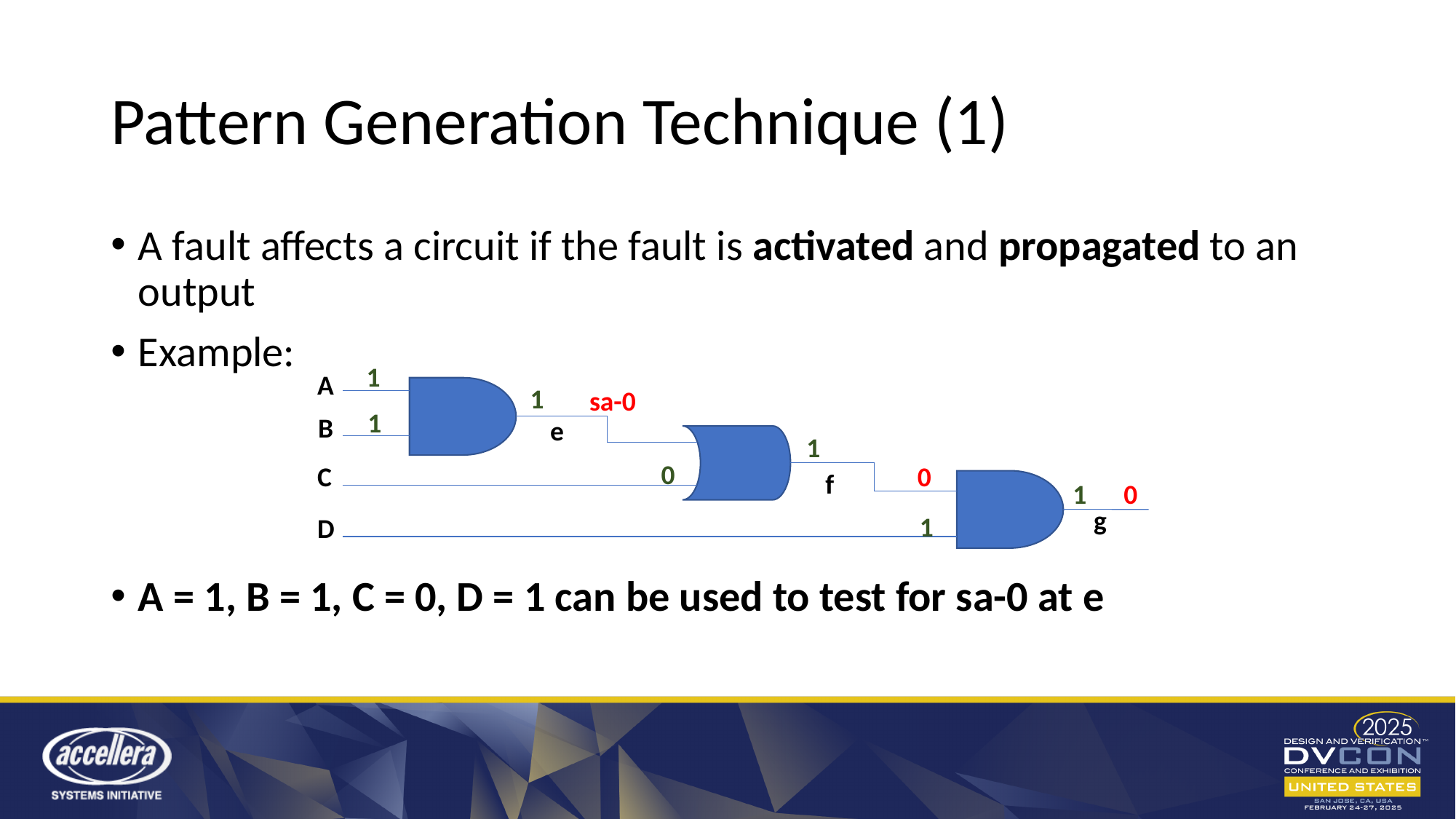

# Pattern Generation Technique (1)
A fault affects a circuit if the fault is activated and propagated to an output
Example:

A = 1, B = 1, C = 0, D = 1 can be used to test for sa-0 at e
1
A
1

sa-0
1
B
e
1
0
C
0
f
0
1
g
1
D